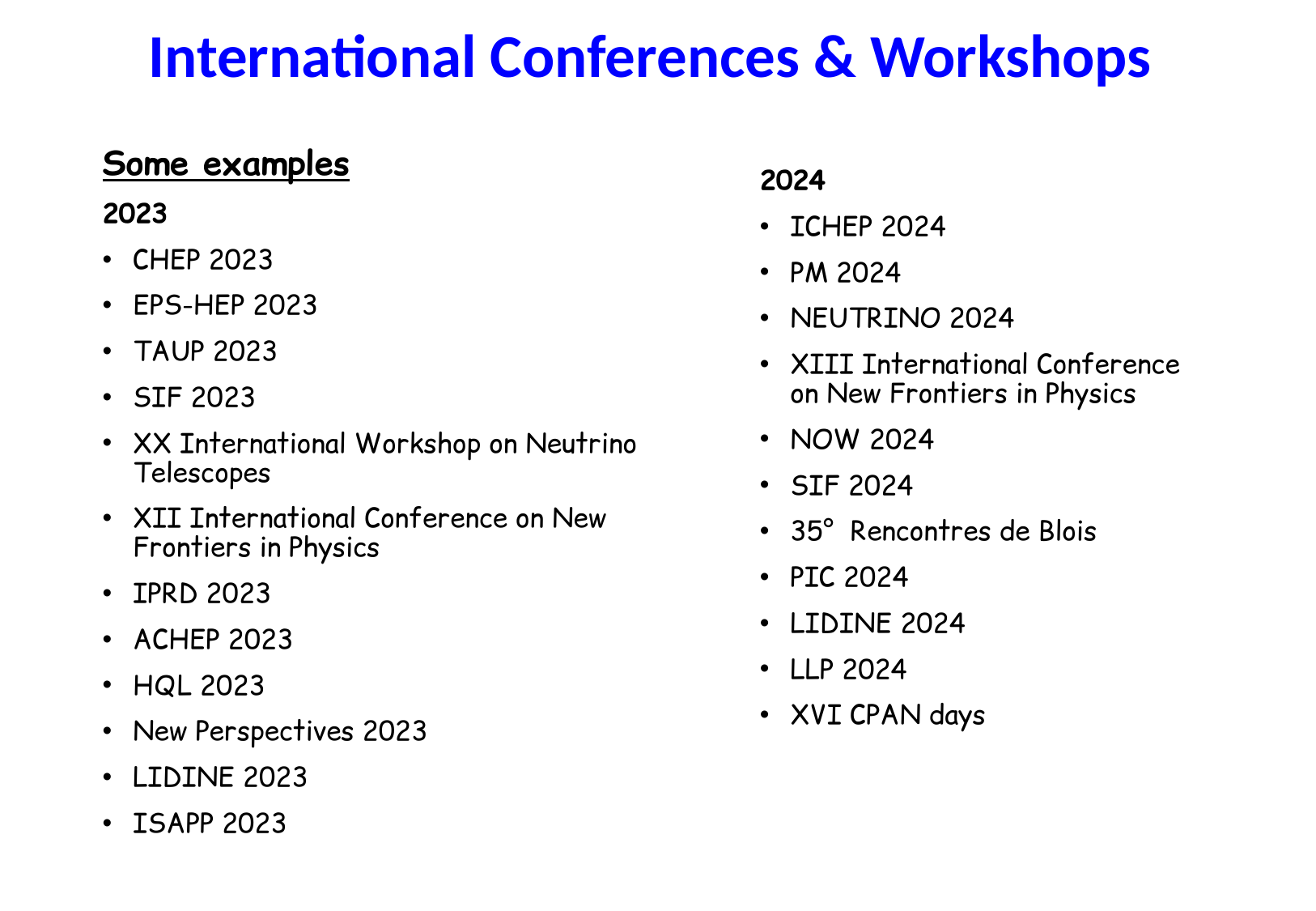

# International Conferences & Workshops
Some examples
2023
CHEP 2023
EPS-HEP 2023
TAUP 2023
SIF 2023
XX International Workshop on Neutrino Telescopes
XII International Conference on New Frontiers in Physics
IPRD 2023
ACHEP 2023
HQL 2023
New Perspectives 2023
LIDINE 2023
ISAPP 2023

2024
ICHEP 2024
PM 2024
NEUTRINO 2024
XIII International Conference on New Frontiers in Physics
NOW 2024
SIF 2024
35°  Rencontres de Blois
PIC 2024
LIDINE 2024
LLP 2024
XVI CPAN days